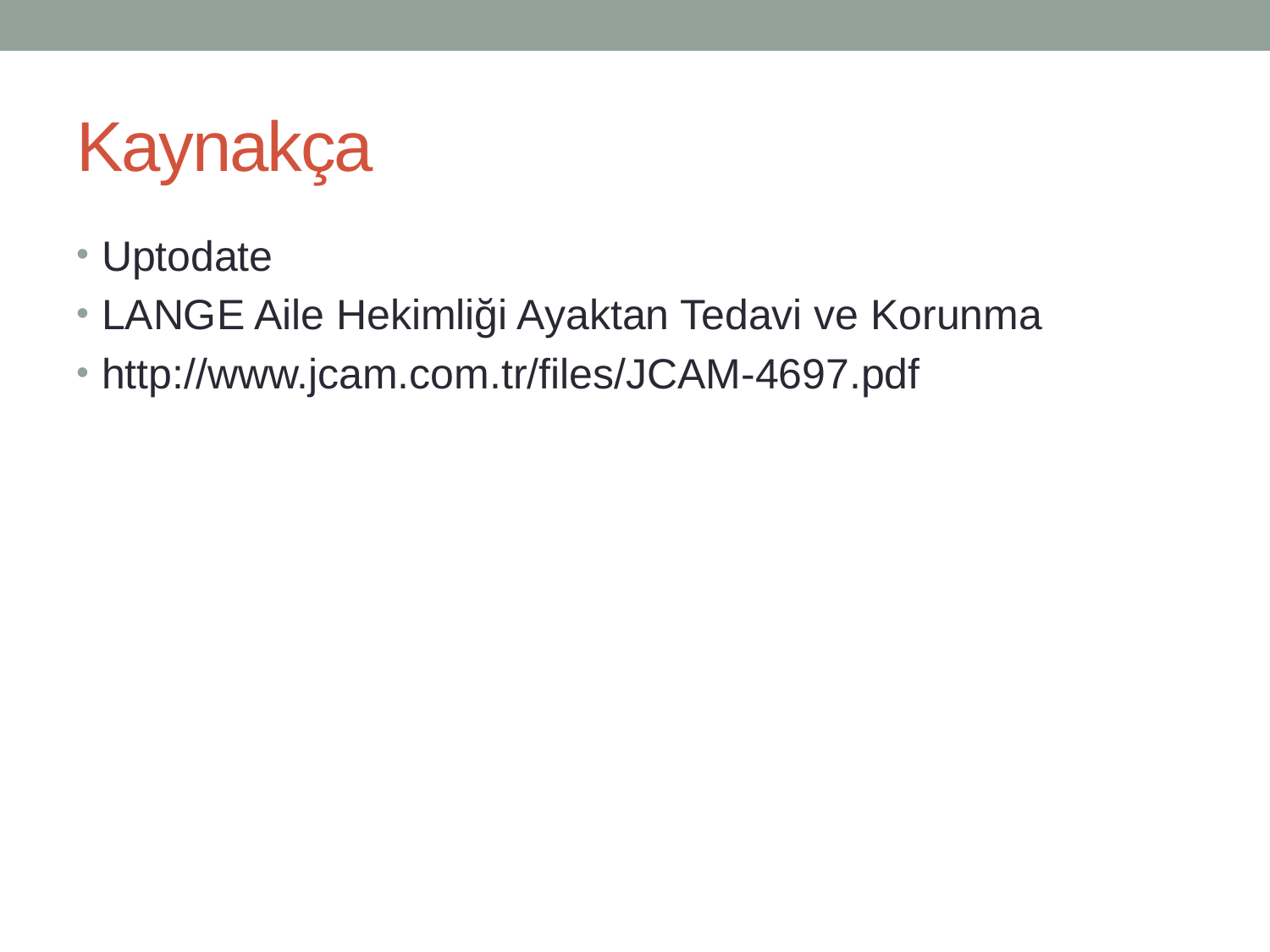

# Kaynakça
Uptodate
LANGE Aile Hekimliği Ayaktan Tedavi ve Korunma
http://www.jcam.com.tr/files/JCAM-4697.pdf